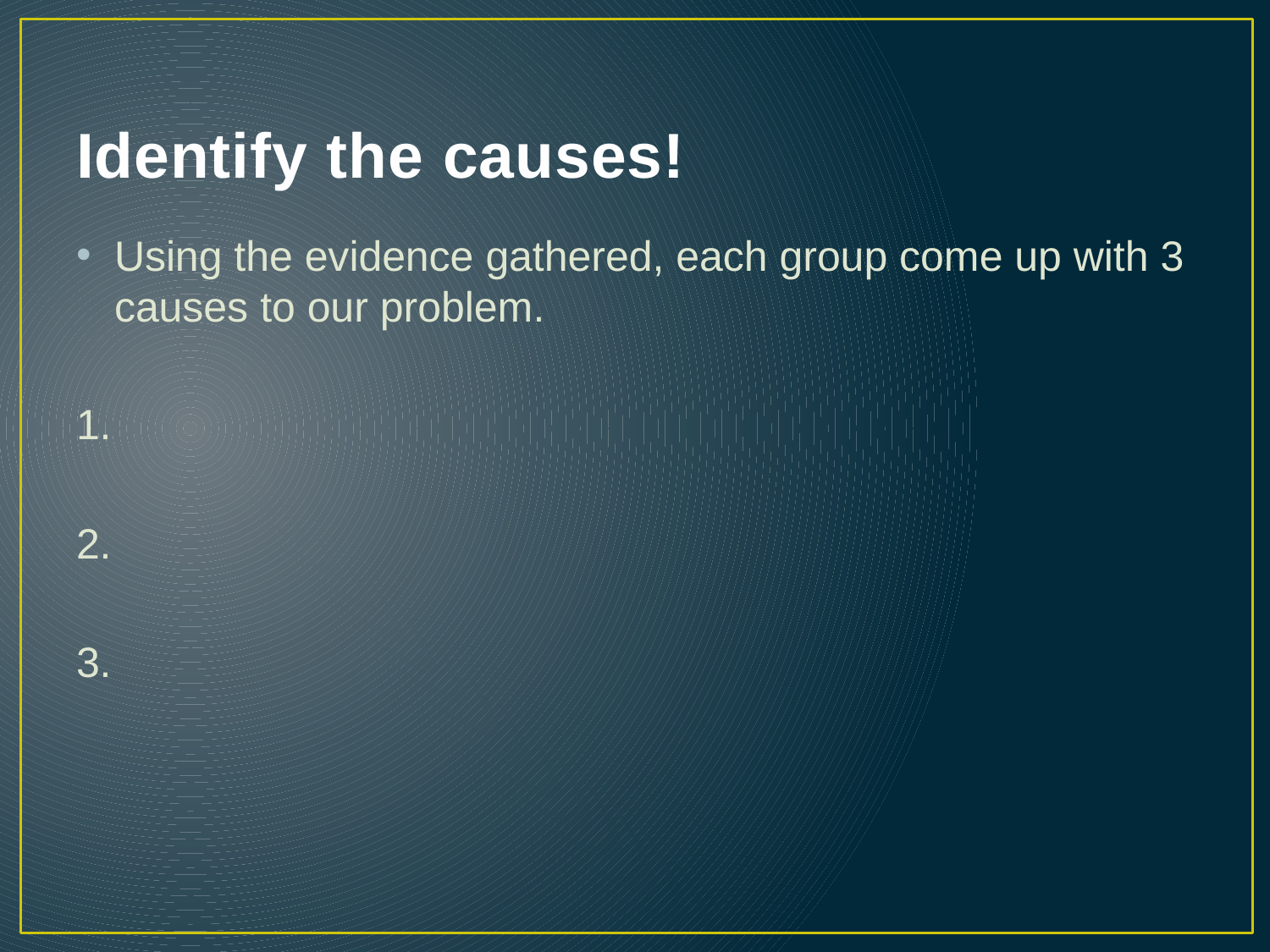

# Identify the causes!
Using the evidence gathered, each group come up with 3 causes to our problem.

1.

2.

3.